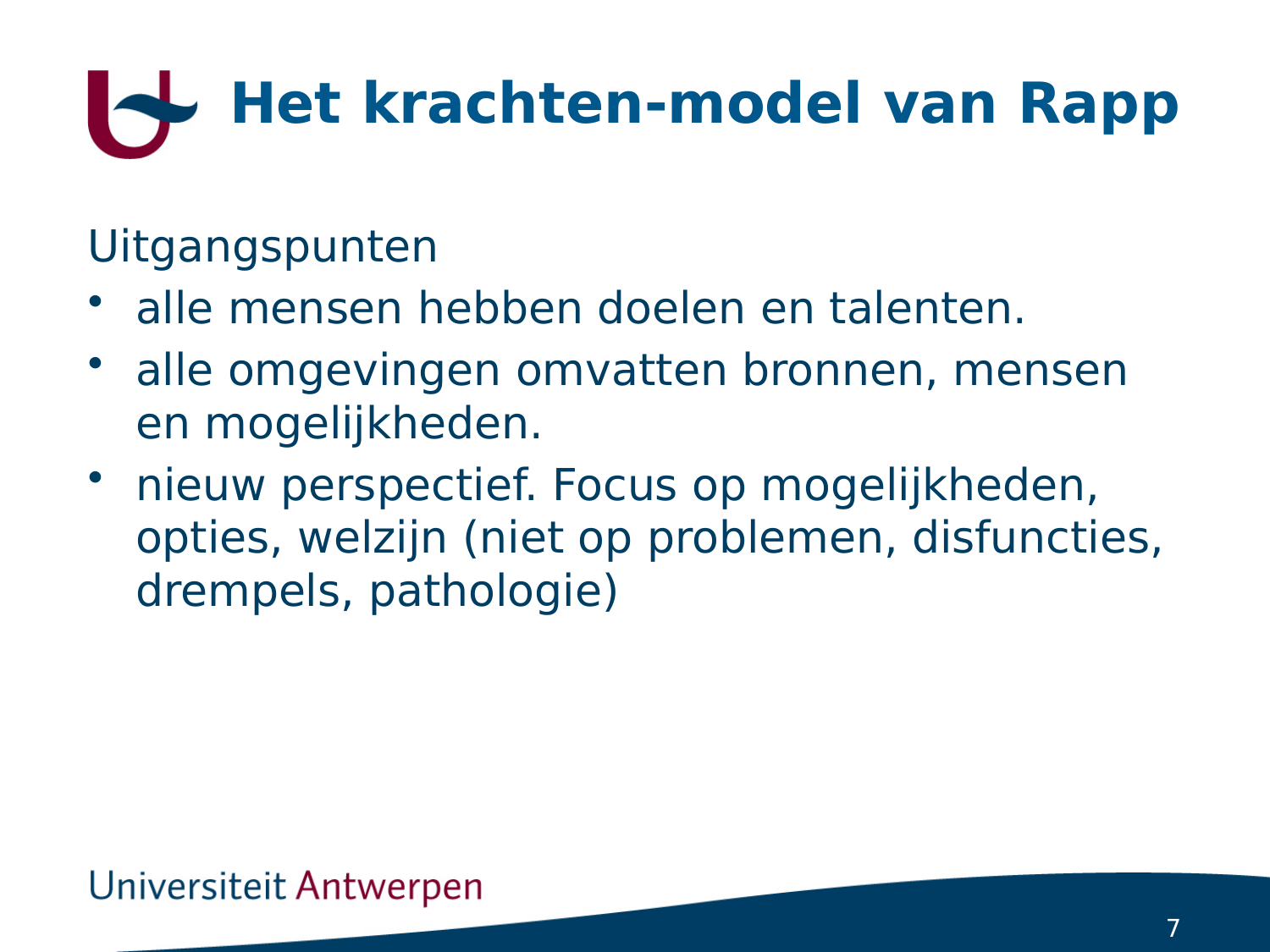

# Het krachten-model van Rapp
Uitgangspunten
alle mensen hebben doelen en talenten.
alle omgevingen omvatten bronnen, mensen en mogelijkheden.
nieuw perspectief. Focus op mogelijkheden, opties, welzijn (niet op problemen, disfuncties, drempels, pathologie)